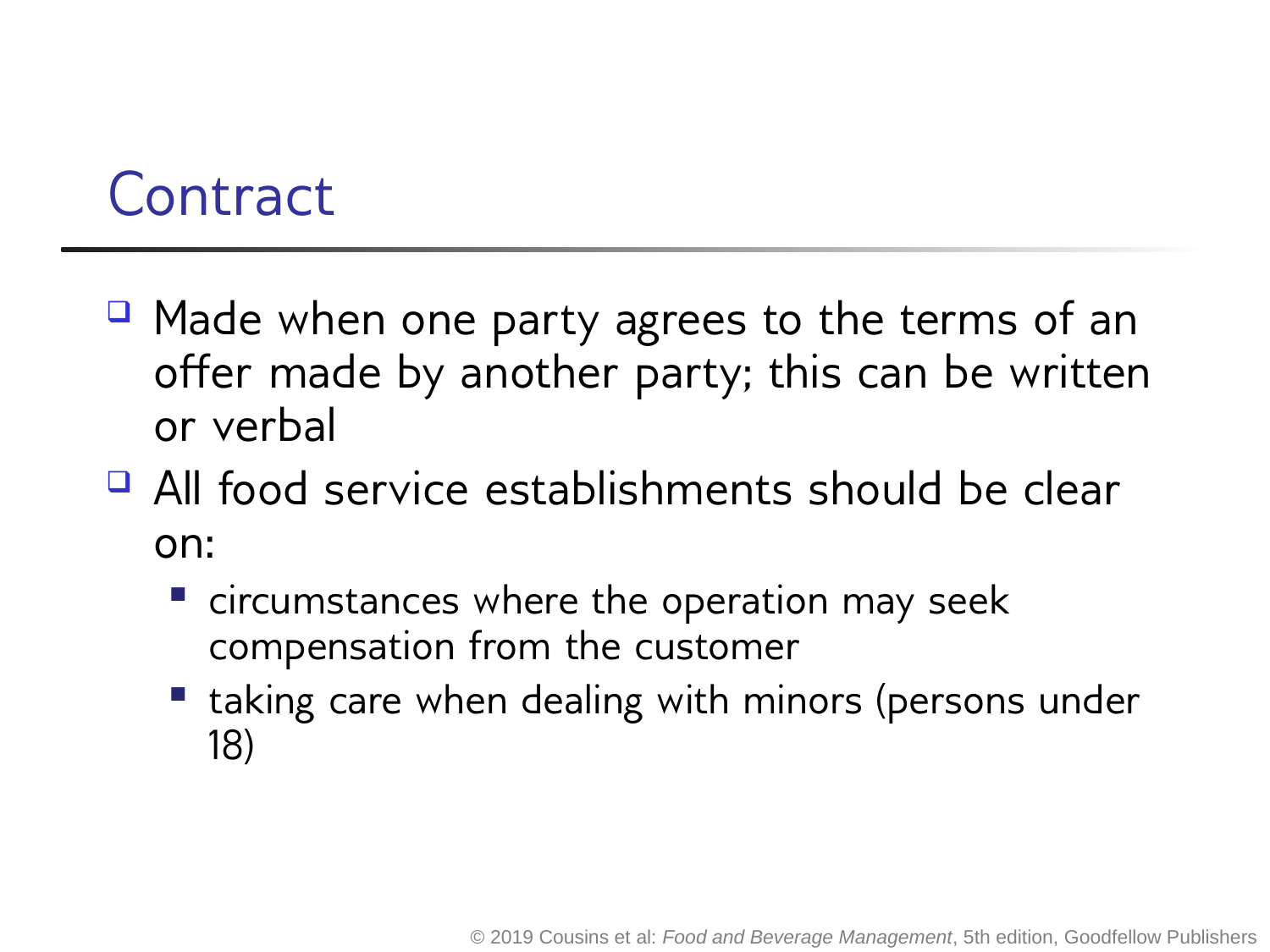

# Contract
Made when one party agrees to the terms of an offer made by another party; this can be written or verbal
All food service establishments should be clear on:
circumstances where the operation may seek compensation from the customer
taking care when dealing with minors (persons under 18)